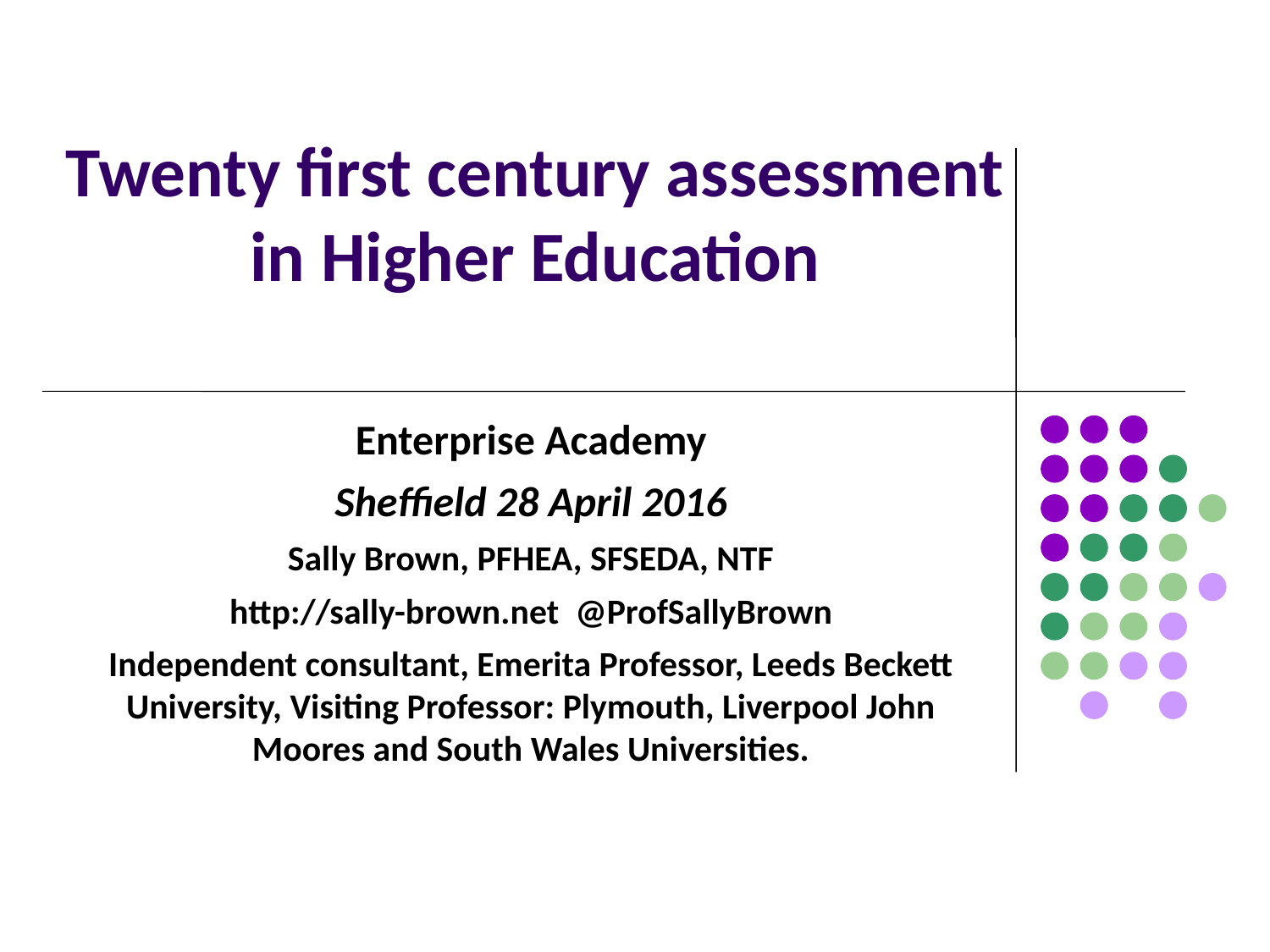

# Twenty first century assessment in Higher Education
Enterprise Academy
Sheffield 28 April 2016
Sally Brown, PFHEA, SFSEDA, NTF
http://sally-brown.net  @ProfSallyBrown
Independent consultant, Emerita Professor, Leeds Beckett University, Visiting Professor: Plymouth, Liverpool John Moores and South Wales Universities.